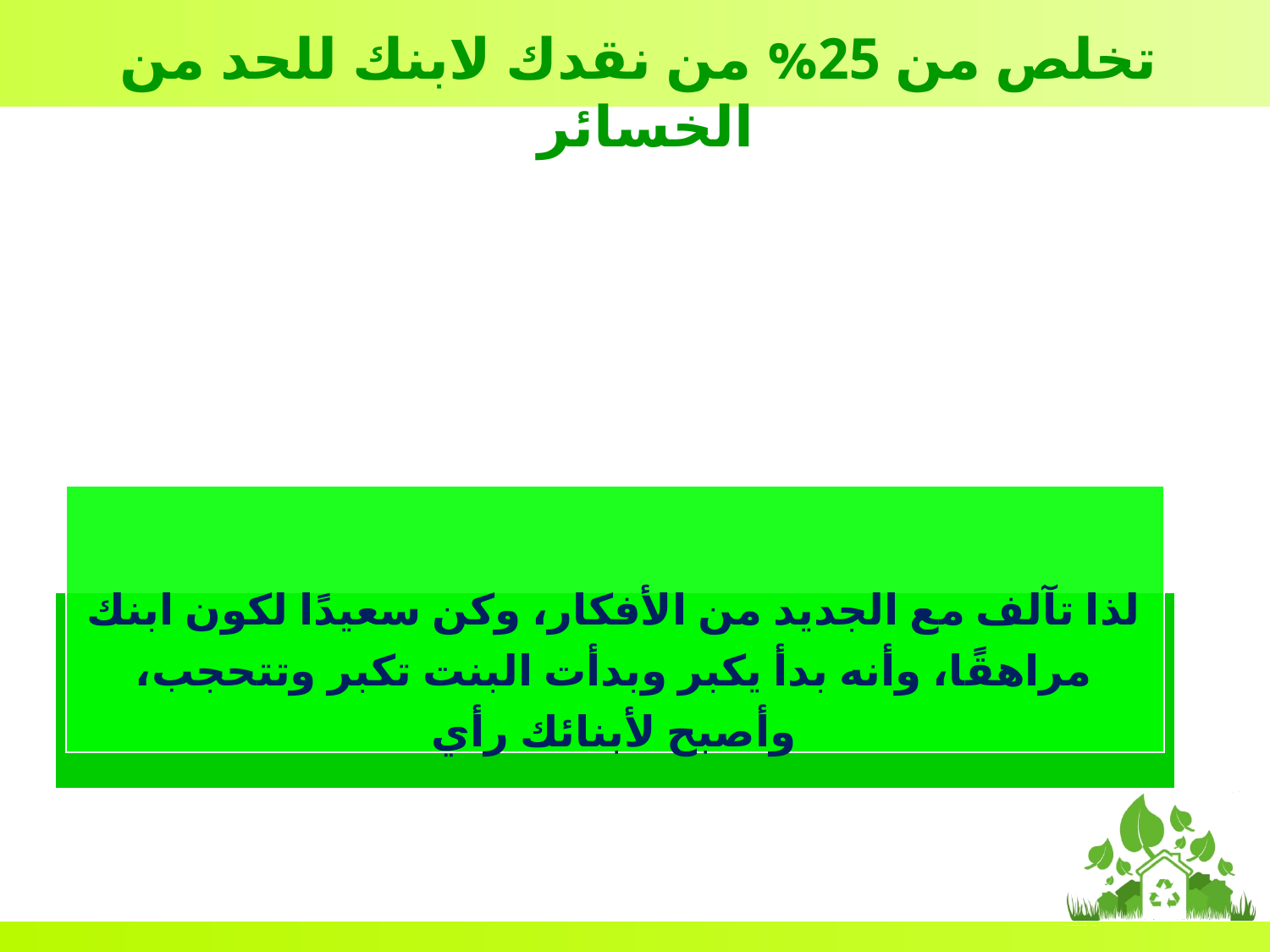

تخلص من 25% من نقدك لابنك للحد من الخسائر

لذا تآلف مع الجديد من الأفكار، وكن سعيدًا لكون ابنك مراهقًا، وأنه بدأ يكبر وبدأت البنت تكبر وتتحجب، وأصبح لأبنائك رأي